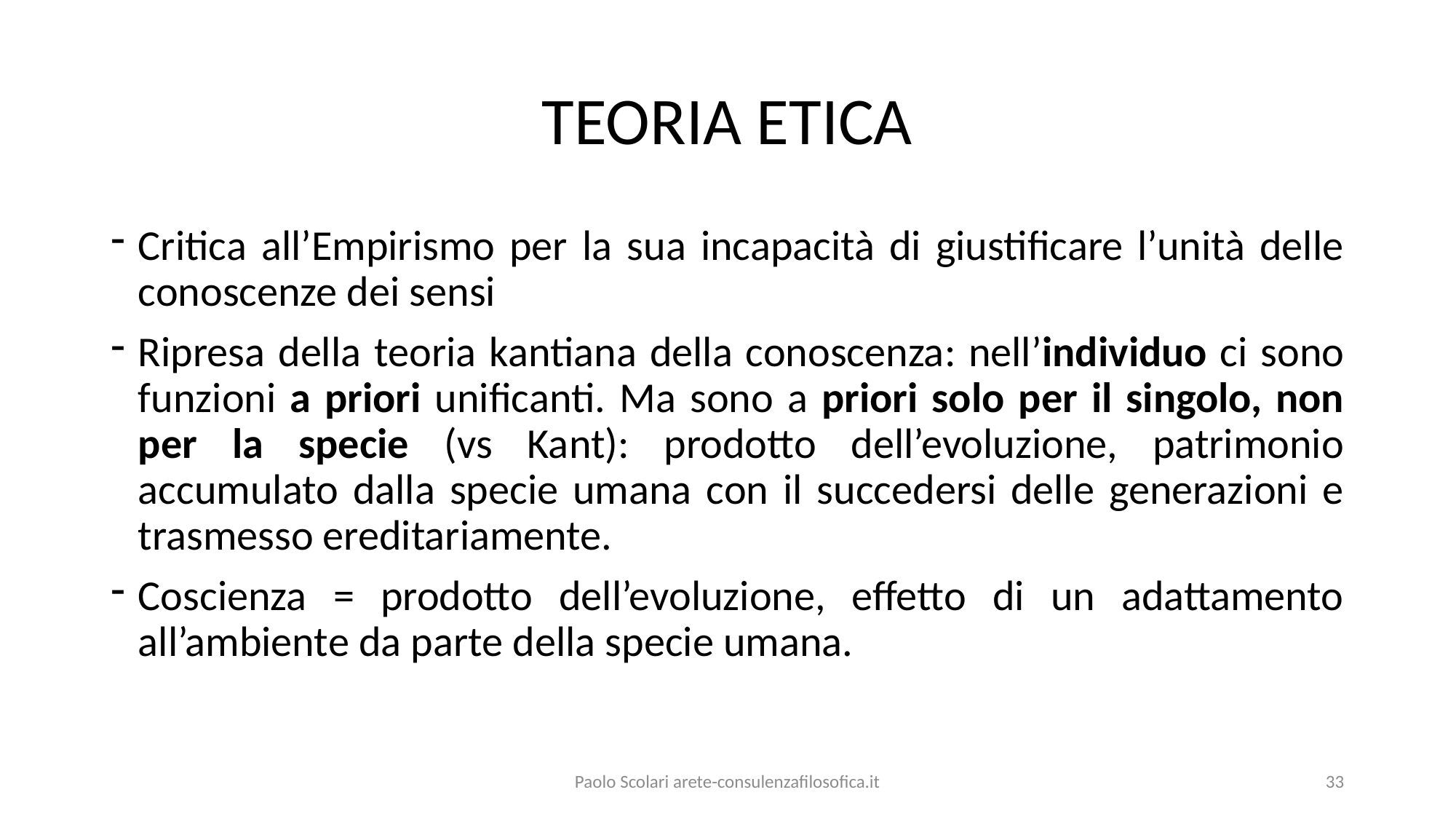

# TEORIA ETICA
Critica all’Empirismo per la sua incapacità di giustificare l’unità delle conoscenze dei sensi
Ripresa della teoria kantiana della conoscenza: nell’individuo ci sono funzioni a priori unificanti. Ma sono a priori solo per il singolo, non per la specie (vs Kant): prodotto dell’evoluzione, patrimonio accumulato dalla specie umana con il succedersi delle generazioni e trasmesso ereditariamente.
Coscienza = prodotto dell’evoluzione, effetto di un adattamento all’ambiente da parte della specie umana.
Paolo Scolari arete-consulenzafilosofica.it
33